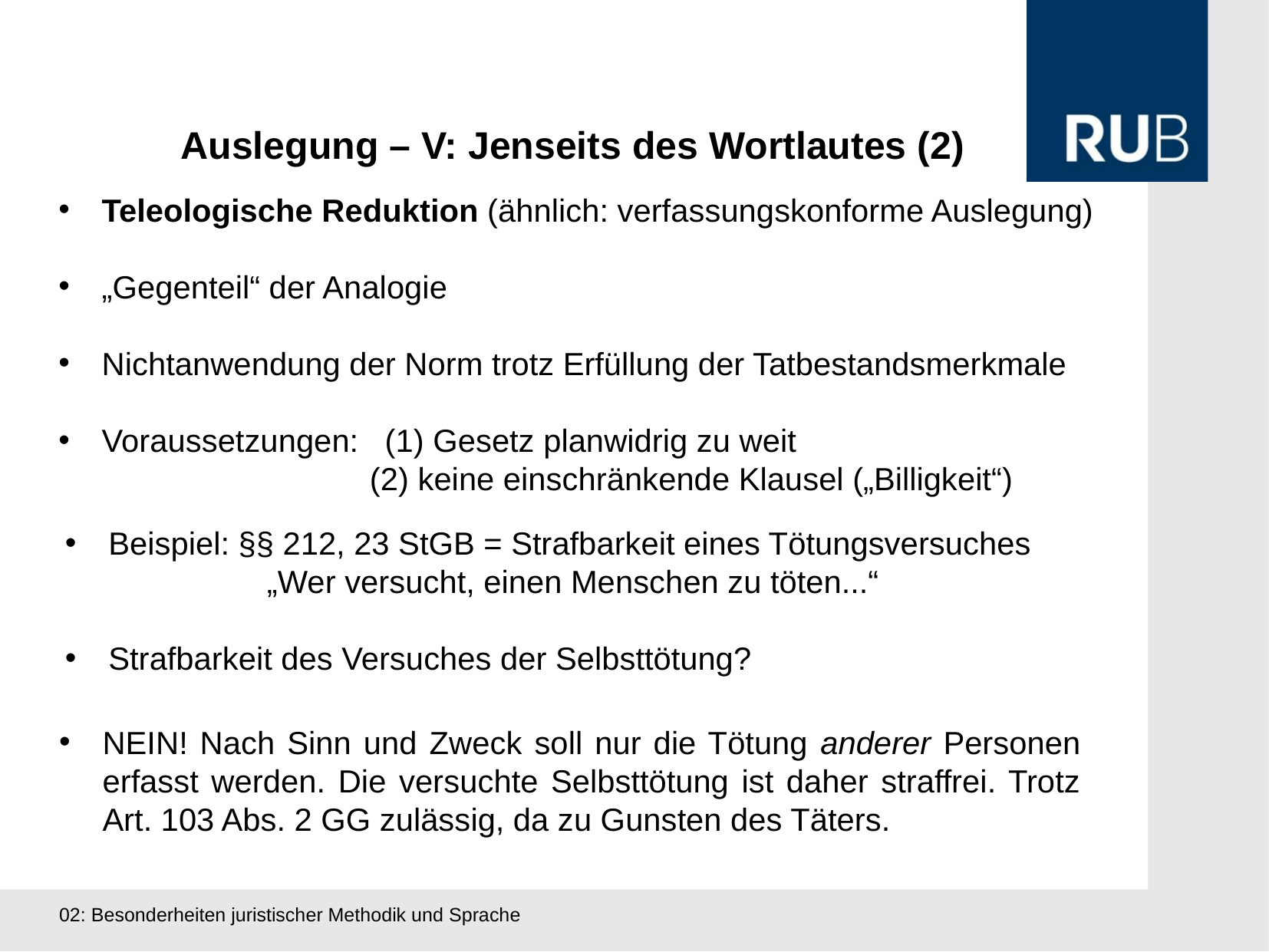

Auslegung – V: Jenseits des Wortlautes (2)
Teleologische Reduktion (ähnlich: verfassungskonforme Auslegung)

„Gegenteil“ der Analogie

Nichtanwendung der Norm trotz Erfüllung der Tatbestandsmerkmale

Voraussetzungen:   (1) Gesetz planwidrig zu weit
(2) keine einschränkende Klausel („Billigkeit“)
Beispiel: §§ 212, 23 StGB = Strafbarkeit eines Tötungsversuches
„Wer versucht, einen Menschen zu töten...“

Strafbarkeit des Versuches der Selbsttötung?
NEIN! Nach Sinn und Zweck soll nur die Tötung anderer Personen erfasst werden. Die versuchte Selbsttötung ist daher straffrei. Trotz Art. 103 Abs. 2 GG zulässig, da zu Gunsten des Täters.
02: Besonderheiten juristischer Methodik und Sprache